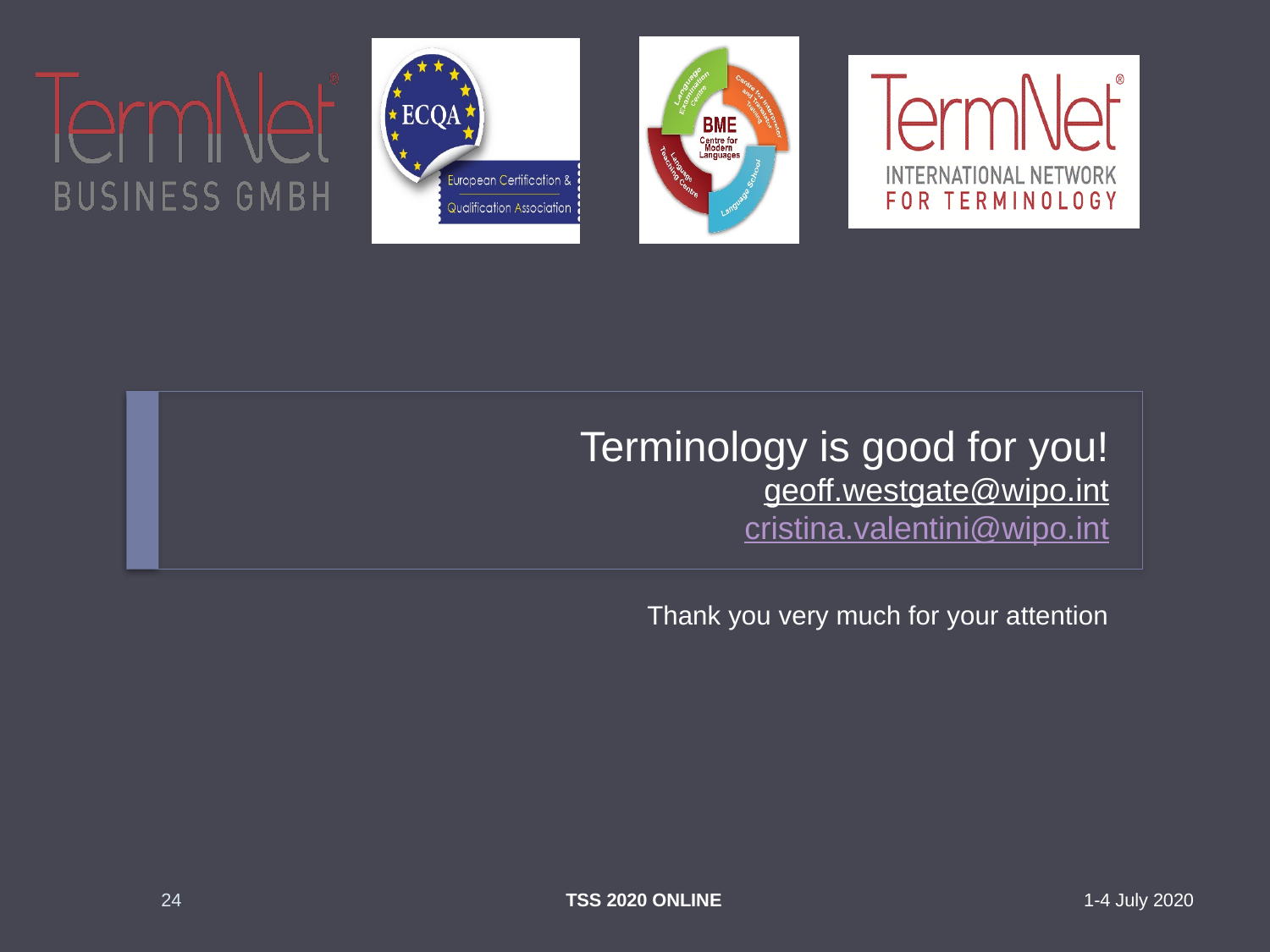

# Terminology is good for you! geoff.westgate@wipo.int cristina.valentini@wipo.int
Thank you very much for your attention
24
TSS 2020 ONLINE
1-4 July 2020